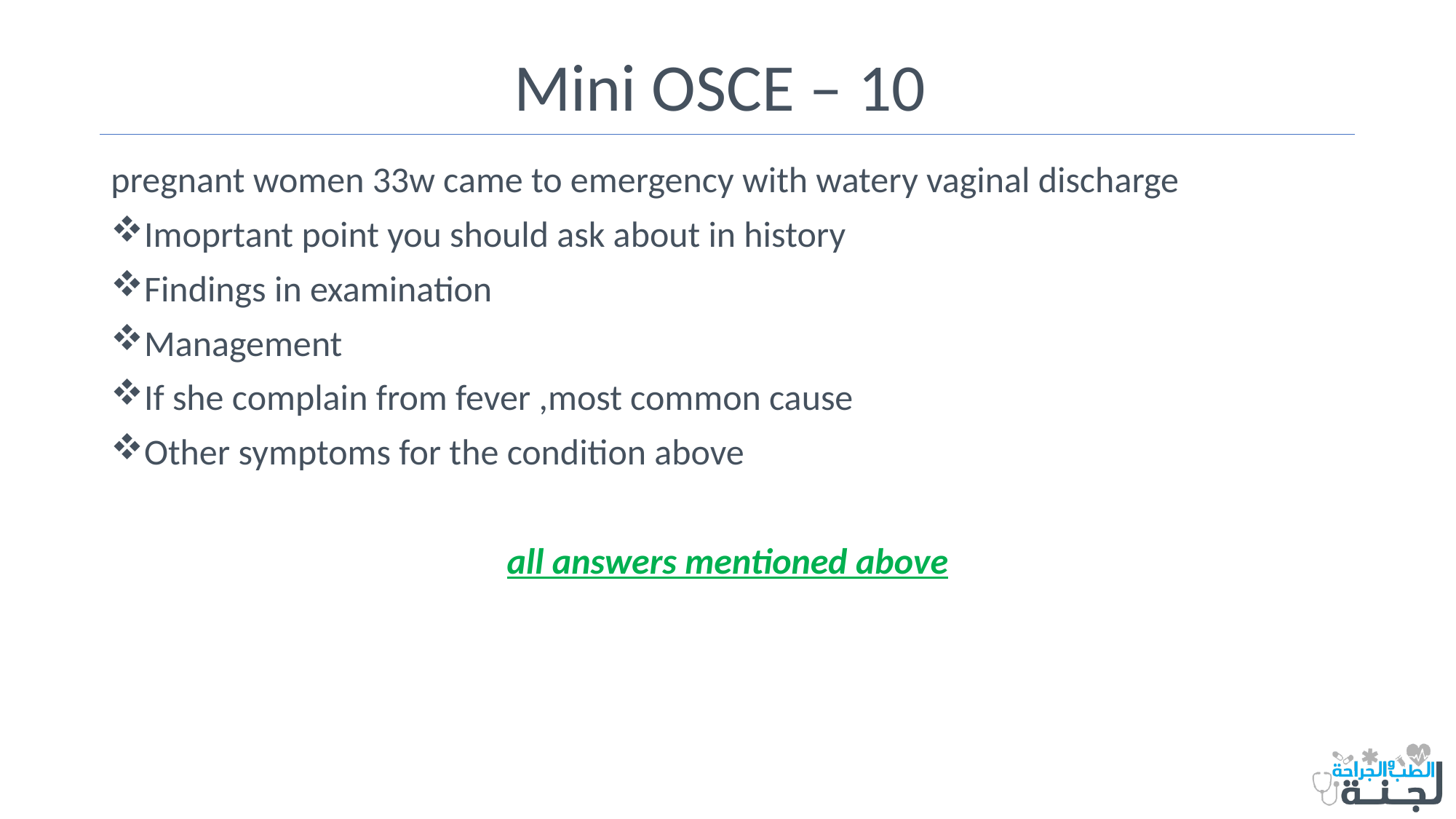

# Mini OSCE – 10
pregnant women 33w came to emergency with watery vaginal discharge
Imoprtant point you should ask about in history
Findings in examination
Management
If she complain from fever ,most common cause
Other symptoms for the condition above

all answers mentioned above